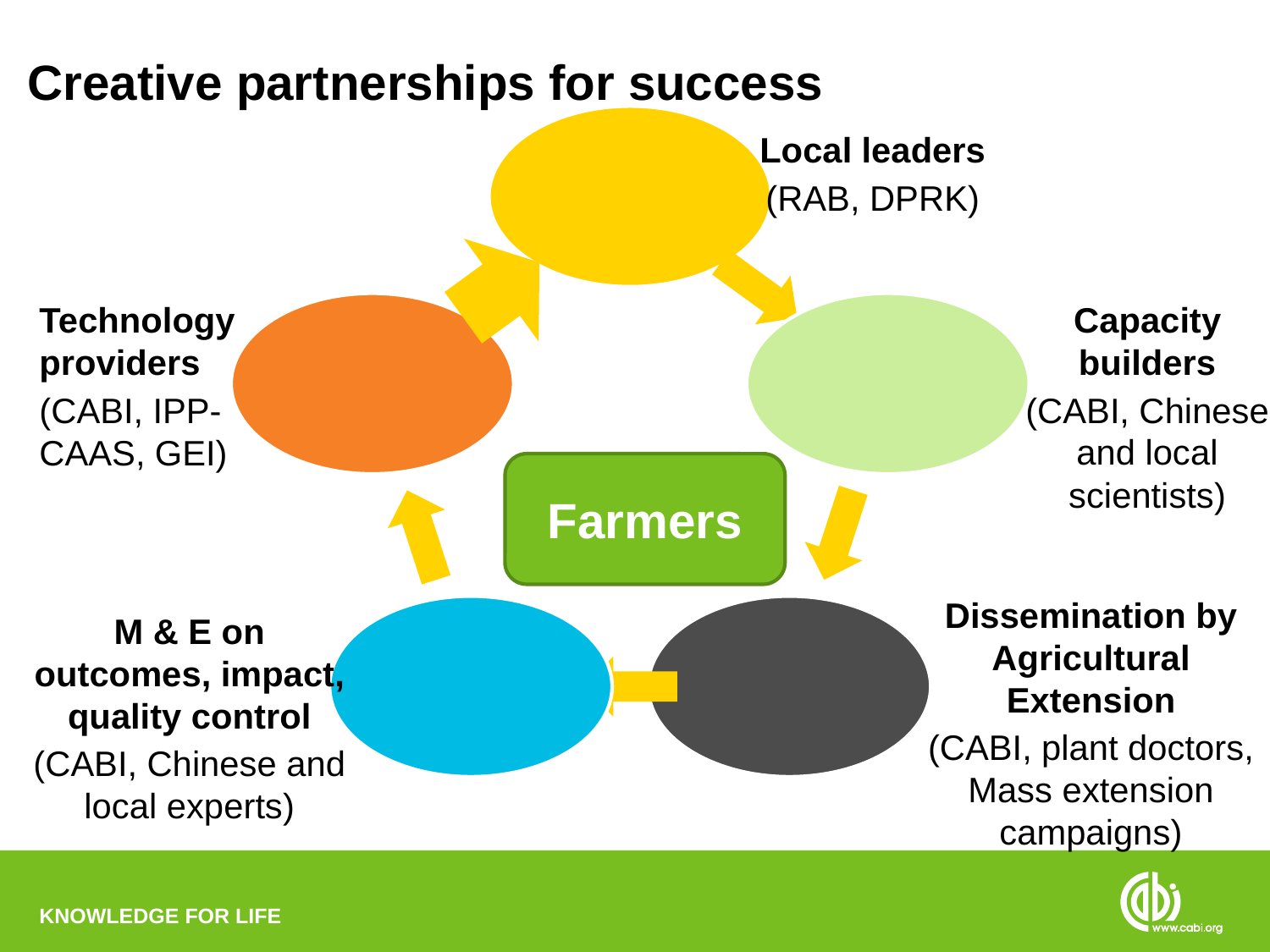

# Creative partnerships for success

Local leaders
(RAB, DPRK)
Capacity builders
(CABI, Chinese and local scientists)
Technology providers
(CABI, IPP-CAAS, GEI)
Farmers
Dissemination by Agricultural Extension
(CABI, plant doctors, Mass extension campaigns)
M & E on outcomes, impact, quality control
(CABI, Chinese and local experts)